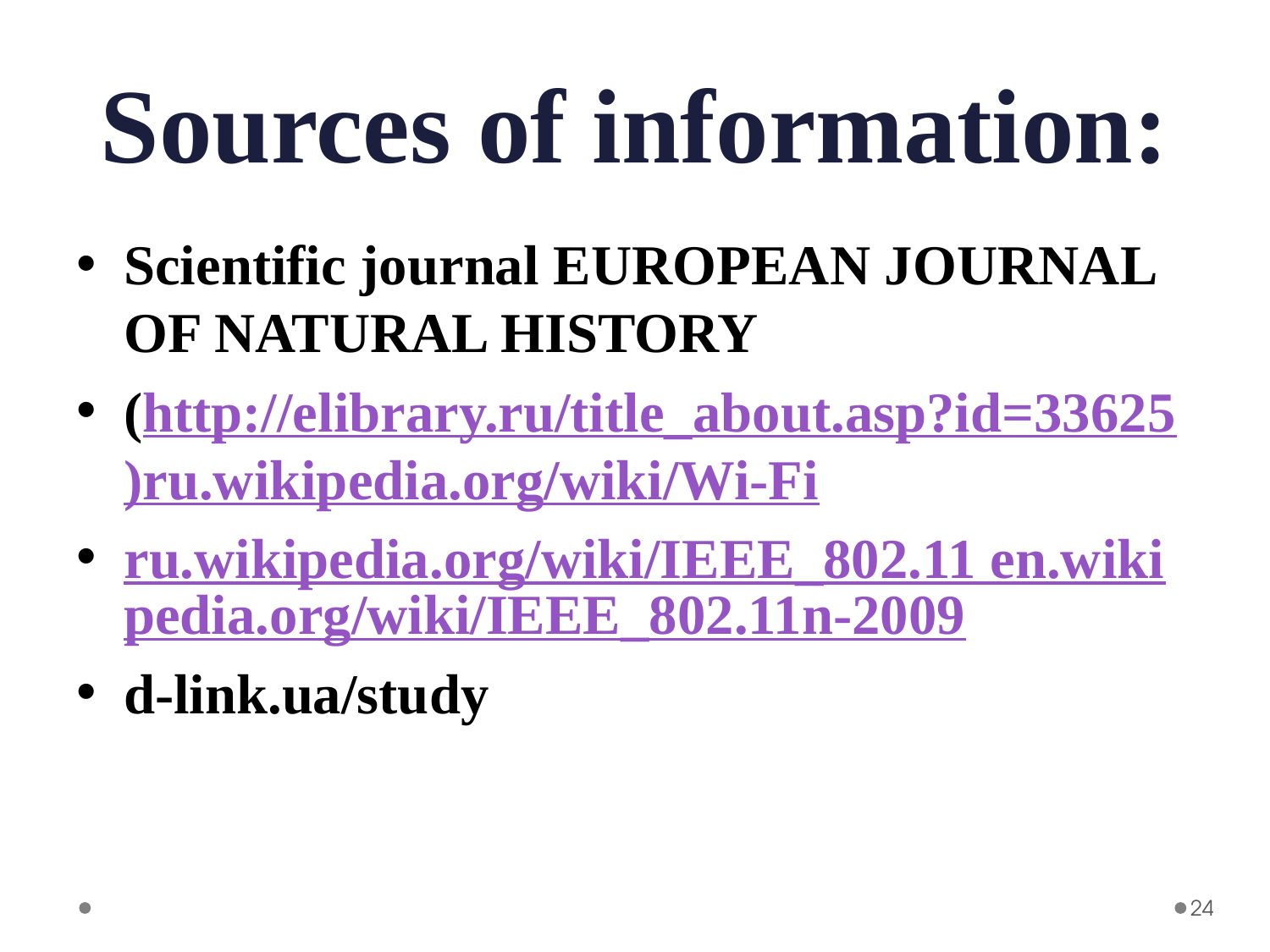

# Sources of information:
Scientific journal EUROPEAN JOURNAL OF NATURAL HISTORY
(http://elibrary.ru/title_about.asp?id=33625)ru.wikipedia.org/wiki/Wi-Fi
ru.wikipedia.org/wiki/IEEE_802.11 en.wikipedia.org/wiki/IEEE_802.11n-2009
d-link.ua/study
24